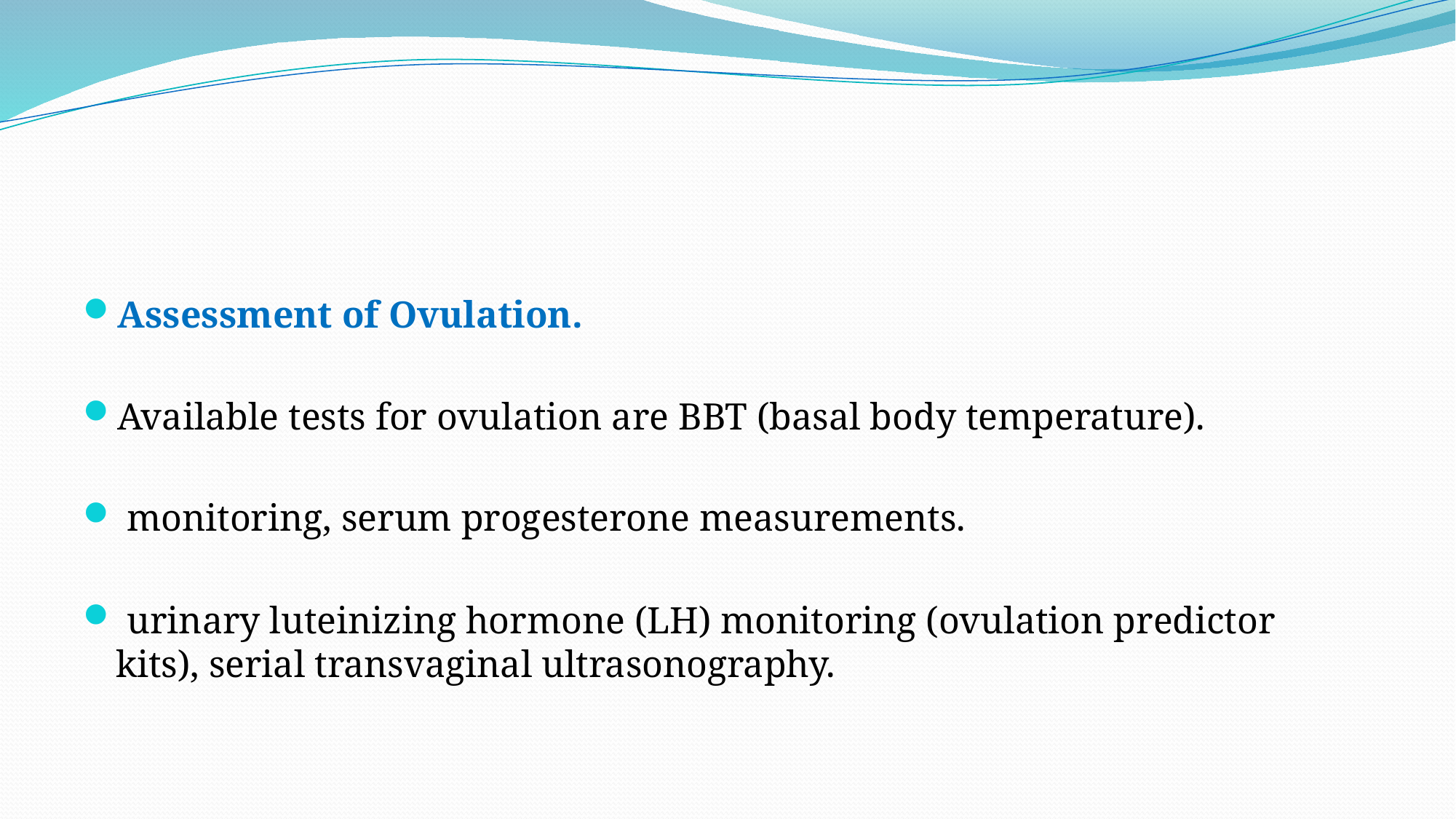

Assessment of Ovulation.

Available tests for ovulation are BBT (basal body temperature).

 monitoring, serum progesterone measurements.

 urinary luteinizing hormone (LH) monitoring (ovulation predictor kits), serial transvaginal ultrasonography.